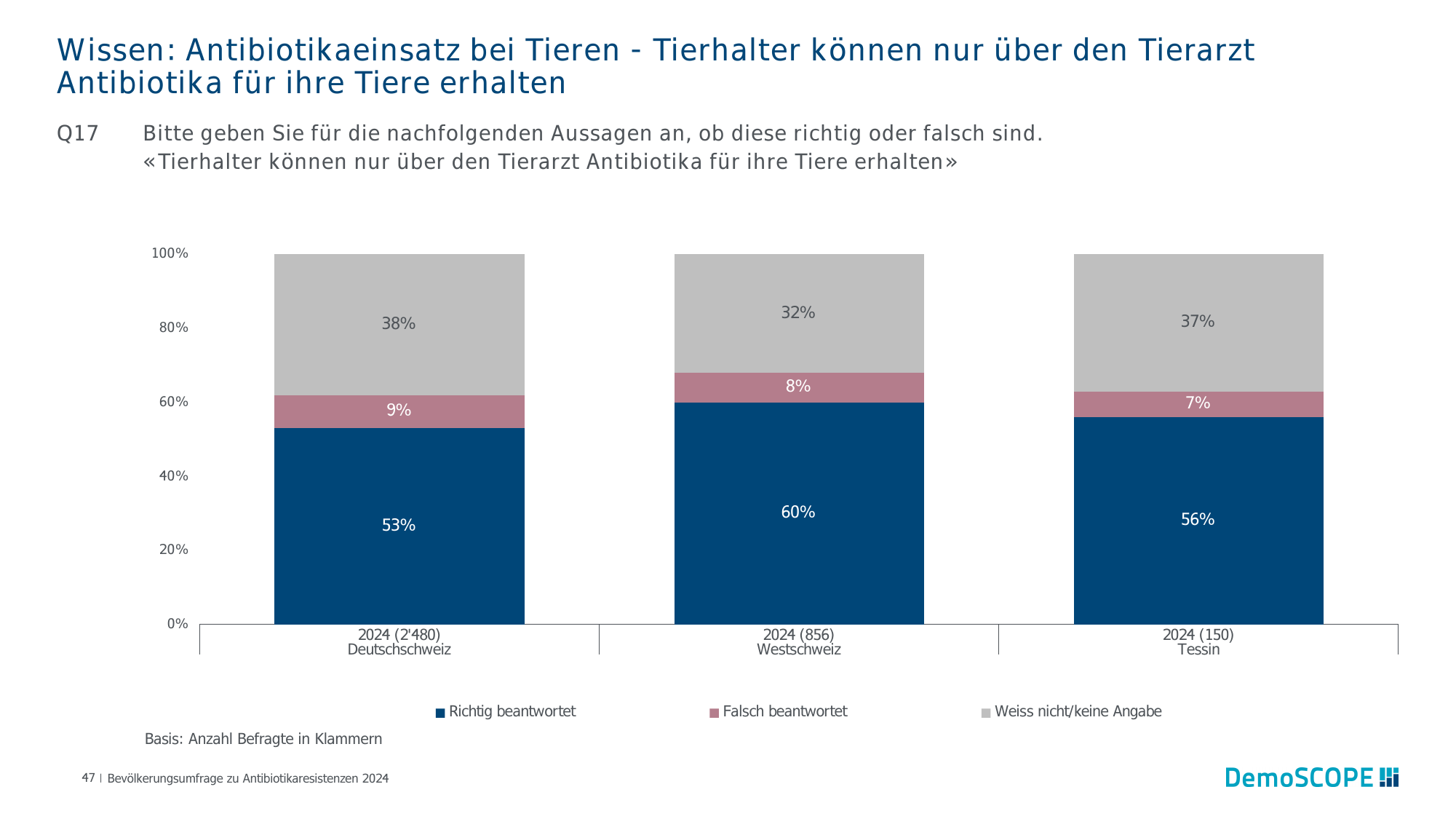

# Wissen: Antibiotikaeinsatz bei Tieren - Tierhalter können nur über den Tierarzt Antibiotika für ihre Tiere erhalten
Q17	Bitte geben Sie für die nachfolgenden Aussagen an, ob diese richtig oder falsch sind.
	«Tierhalter können nur über den Tierarzt Antibiotika für ihre Tiere erhalten»

### Chart

| Category | Richtig beantwortet | Falsch beantwortet | Weiss nicht/keine Angabe |
|---|---|---|---|
| 2024 (2'480) | 0.53 | 0.09 | 0.38 |
| 2024 (856) | 0.6 | 0.08 | 0.32 |
| 2024 (150) | 0.56 | 0.07 | 0.37 |
Basis: Anzahl Befragte in Klammern
47 |
Bevölkerungsumfrage zu Antibiotikaresistenzen 2024